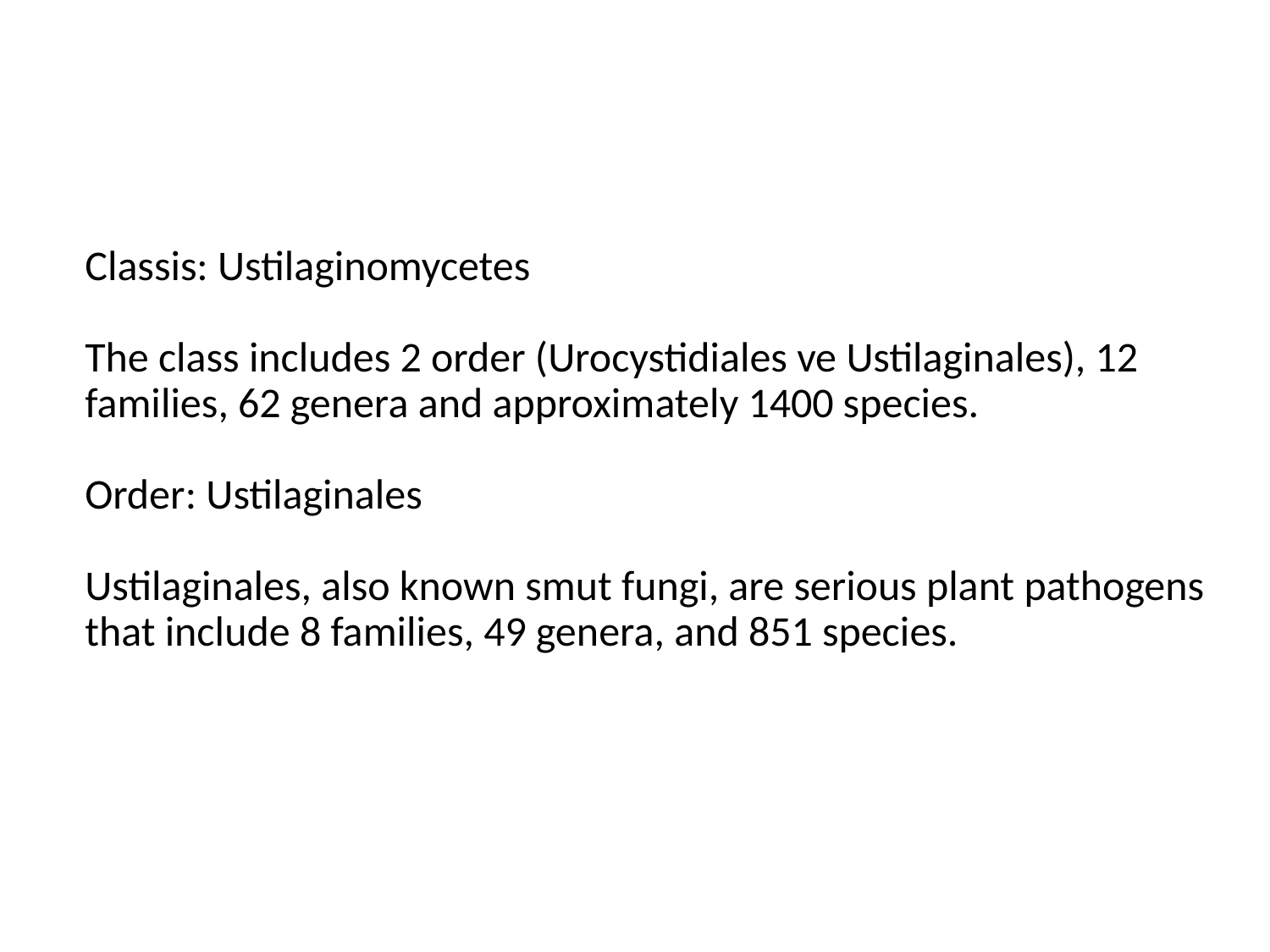

# Classis: Ustilaginomycetes The class includes 2 order (Urocystidiales ve Ustilaginales), 12 families, 62 genera and approximately 1400 species. Order: Ustilaginales Ustilaginales, also known smut fungi, are serious plant pathogens that include 8 families, 49 genera, and 851 species.